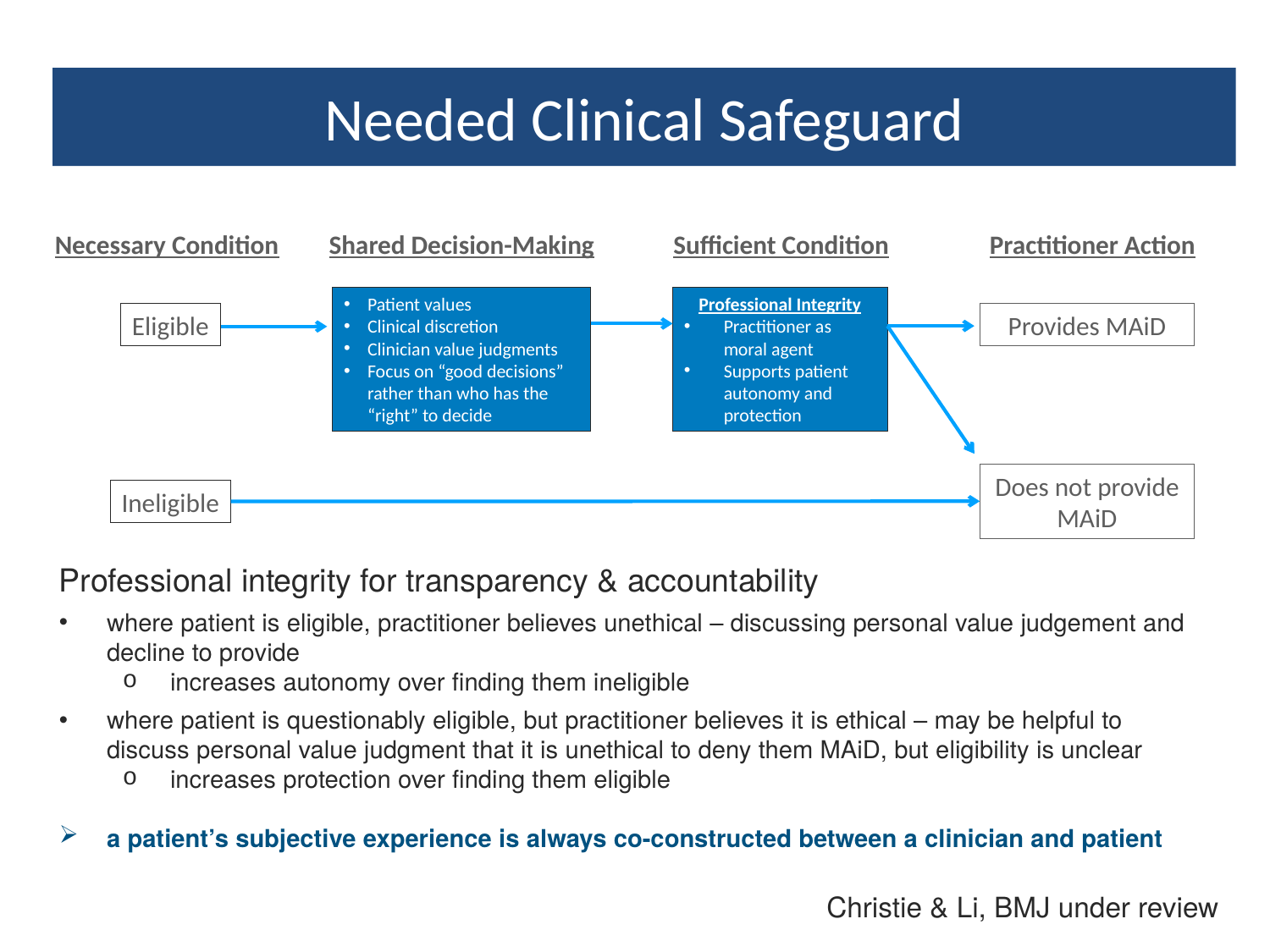

Needed Clinical Safeguard
Necessary Condition
Shared Decision-Making
Sufficient Condition
Practitioner Action
Professional Integrity
Practitioner as moral agent
Supports patient autonomy and protection
Patient values
Clinical discretion
Clinician value judgments
Focus on “good decisions” rather than who has the “right” to decide
Eligible
Provides MAiD
Does not provide MAiD
Ineligible
Professional integrity for transparency & accountability
where patient is eligible, practitioner believes unethical – discussing personal value judgement and decline to provide
increases autonomy over finding them ineligible
where patient is questionably eligible, but practitioner believes it is ethical – may be helpful to discuss personal value judgment that it is unethical to deny them MAiD, but eligibility is unclear
increases protection over finding them eligible

a patient’s subjective experience is always co-constructed between a clinician and patient
Christie & Li, BMJ under review